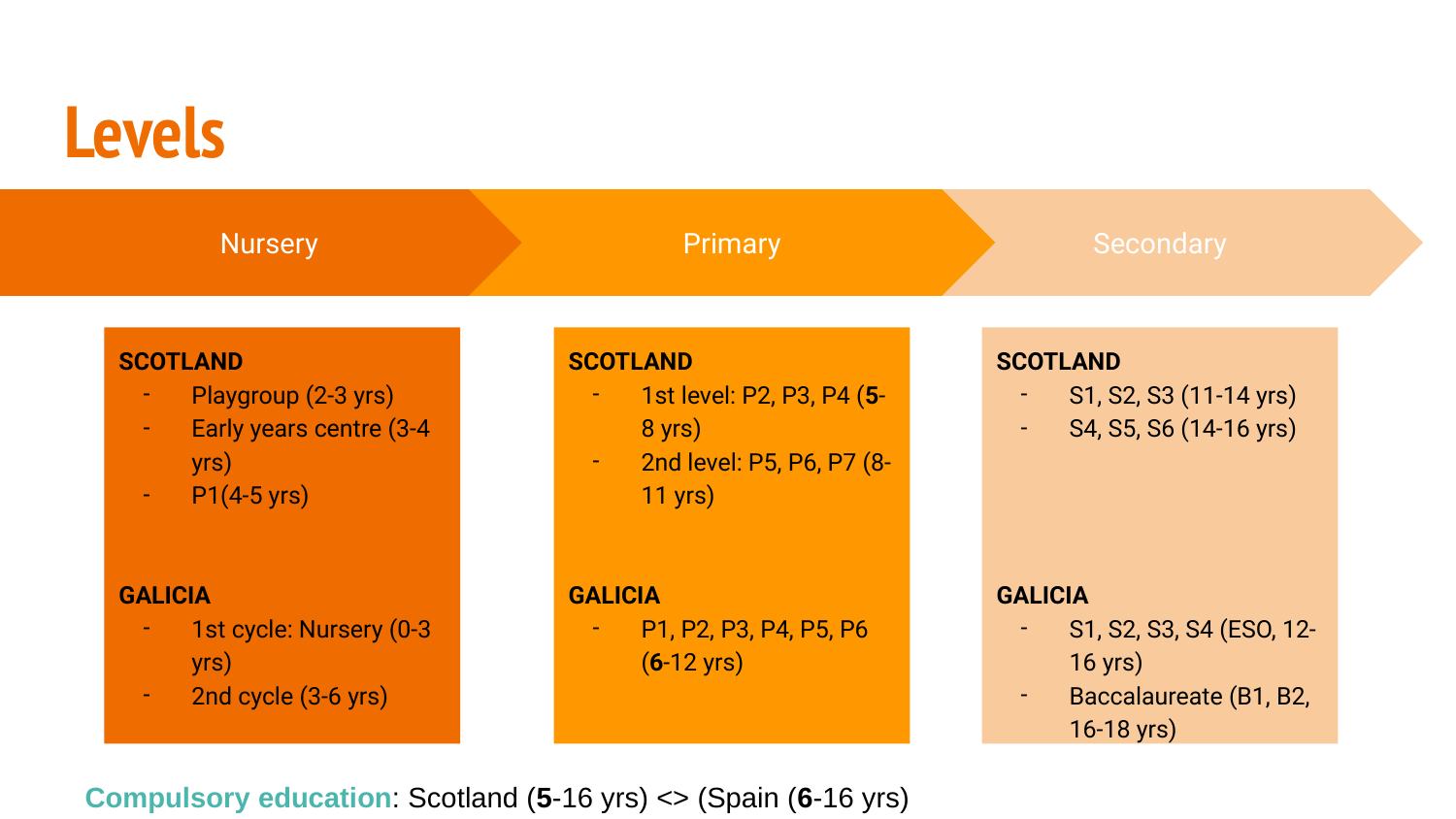

# Levels
Primary
SCOTLAND
1st level: P2, P3, P4 (5-8 yrs)
2nd level: P5, P6, P7 (8-11 yrs)

GALICIA
P1, P2, P3, P4, P5, P6 (6-12 yrs)
Secondary
SCOTLAND
S1, S2, S3 (11-14 yrs)
S4, S5, S6 (14-16 yrs)

GALICIA
S1, S2, S3, S4 (ESO, 12-16 yrs)
Baccalaureate (B1, B2, 16-18 yrs)
Nursery
SCOTLAND
Playgroup (2-3 yrs)
Early years centre (3-4 yrs)
P1(4-5 yrs)

GALICIA
1st cycle: Nursery (0-3 yrs)
2nd cycle (3-6 yrs)
Scotland

Compulsory education: Scotland (5-16 yrs) <> (Spain (6-16 yrs)